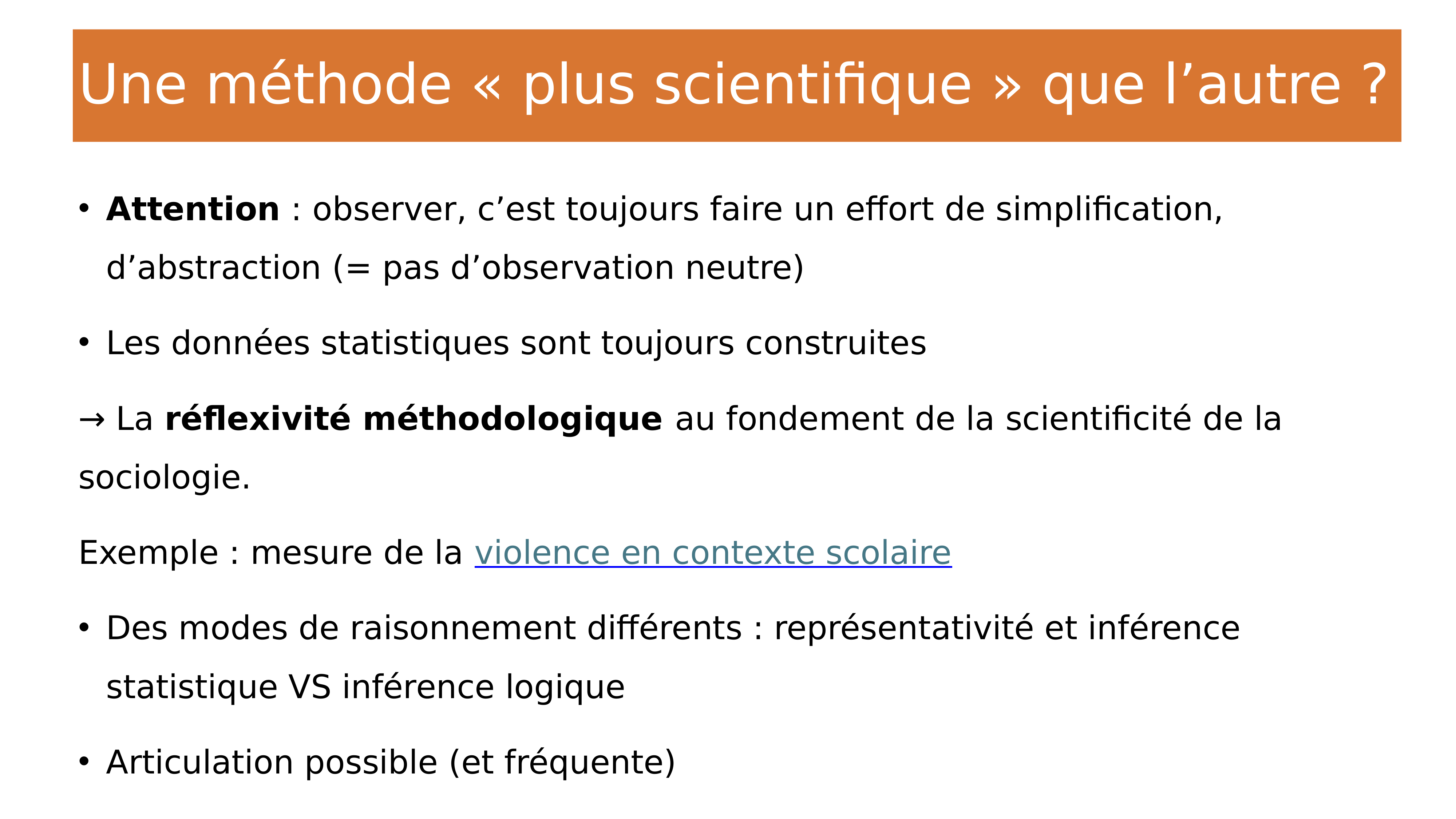

# Une méthode « plus scientifique » que l’autre ?
Attention : observer, c’est toujours faire un effort de simplification, d’abstraction (= pas d’observation neutre)
Les données statistiques sont toujours construites
→ La réflexivité méthodologique au fondement de la scientificité de la sociologie.
Exemple : mesure de la violence en contexte scolaire
Des modes de raisonnement différents : représentativité et inférence statistique VS inférence logique
Articulation possible (et fréquente)